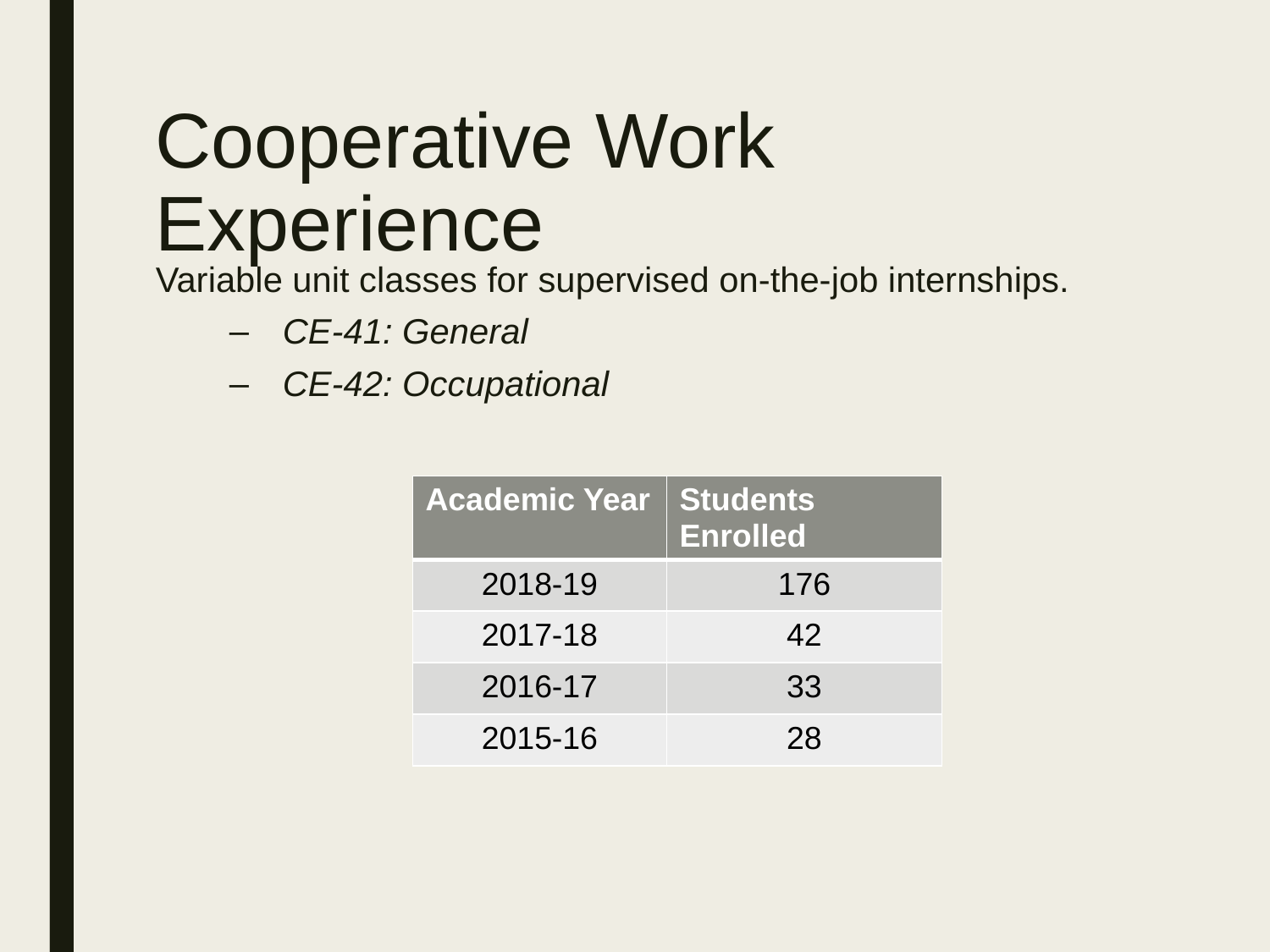

# Cooperative Work Experience
Variable unit classes for supervised on-the-job internships.
CE-41: General
CE-42: Occupational

| Academic Year | Students Enrolled |
| --- | --- |
| 2018-19 | 176 |
| 2017-18 | 42 |
| 2016-17 | 33 |
| 2015-16 | 28 |